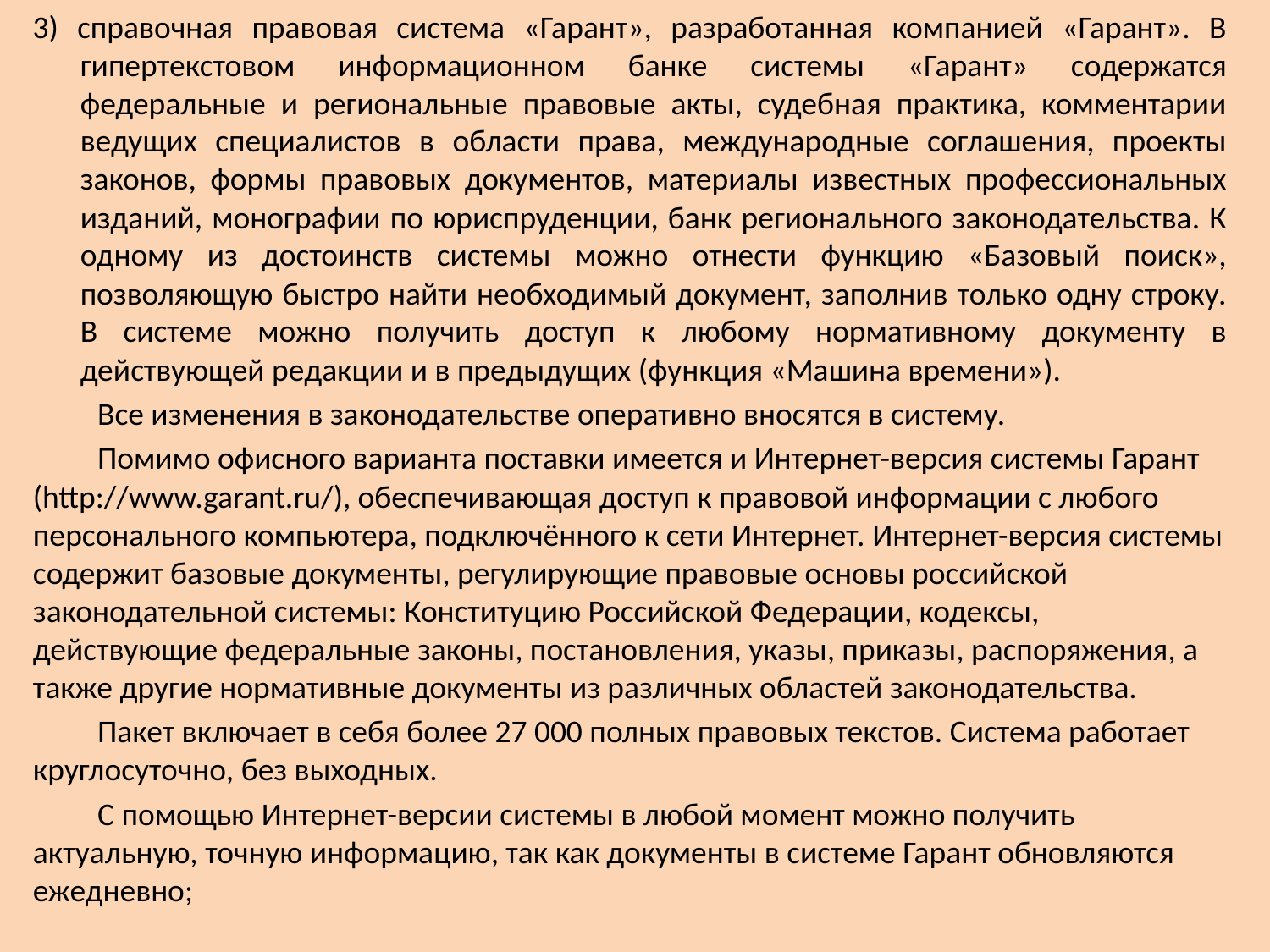

3) справочная правовая система «Гарант», разработанная компанией «Гарант». В гипертекстовом информационном банке системы «Гарант» содержатся федеральные и региональные правовые акты, судебная практика, комментарии ведущих специалистов в области права, международные соглашения, проекты законов, формы правовых документов, материалы известных профессиональных изданий, монографии по юриспруденции, банк регионального законодательства. К одному из достоинств системы можно отнести функцию «Базовый поиск», позволяющую быстро найти необходимый документ, заполнив только одну строку. В системе можно получить доступ к любому нормативному документу в действующей редакции и в предыдущих (функция «Машина времени»).
Все изменения в законодательстве оперативно вносятся в систему.
Помимо офисного варианта поставки имеется и Интернет-версия системы Гарант (http://www.garant.ru/), обеспечивающая доступ к правовой информации с любого персонального компьютера, подключённого к сети Интернет. Интернет-версия системы содержит базовые документы, регулирующие правовые основы российской законодательной системы: Конституцию Российской Федерации, кодексы, действующие федеральные законы, постановления, указы, приказы, распоряжения, а также другие нормативные документы из различных областей законодательства.
Пакет включает в себя более 27 000 полных правовых текстов. Система работает круглосуточно, без выходных.
С помощью Интернет-версии системы в любой момент можно получить актуальную, точную информацию, так как документы в системе Гарант обновляются ежедневно;